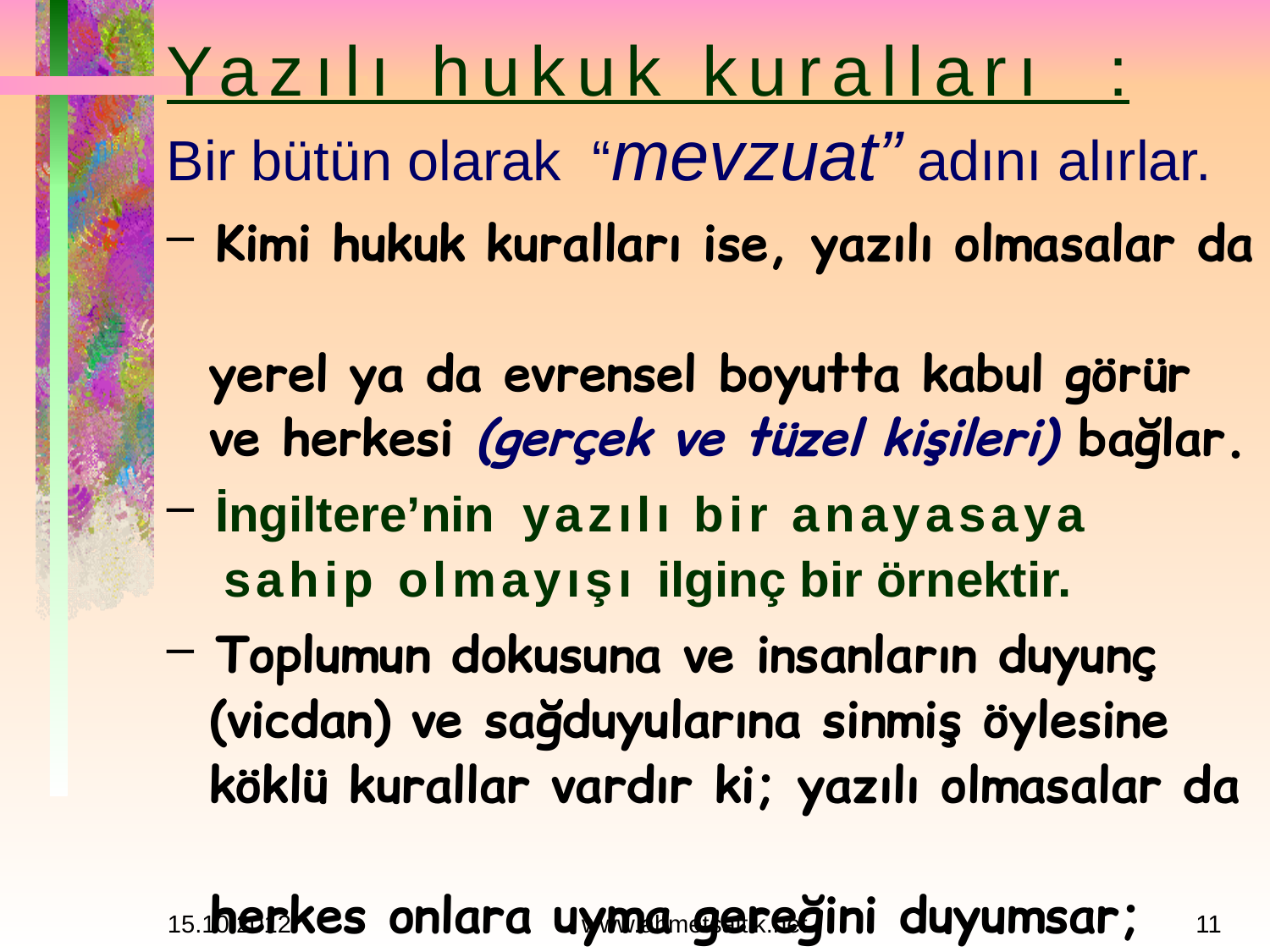

Yazılı hukuk kuralları  :
Bir bütün olarak  “mevzuat” adını alırlar.
 Kimi hukuk kuralları ise, yazılı olmasalar da
  yerel ya da evrensel boyutta kabul görür
  ve herkesi (gerçek ve tüzel kişileri) bağlar.
 İngiltere’nin  yazılı bir anayasaya
   sahip olmayışı ilginç bir örnektir.
 Toplumun dokusuna ve insanların duyunç
  (vicdan) ve sağduyularına sinmiş öylesine
  köklü kurallar vardır ki; yazılı olmasalar da
  herkes onlara uyma gereğini duyumsar;
  onlarla kendini bağlı sayar.
15.10.2012
www.ahmetsaltik.net
11